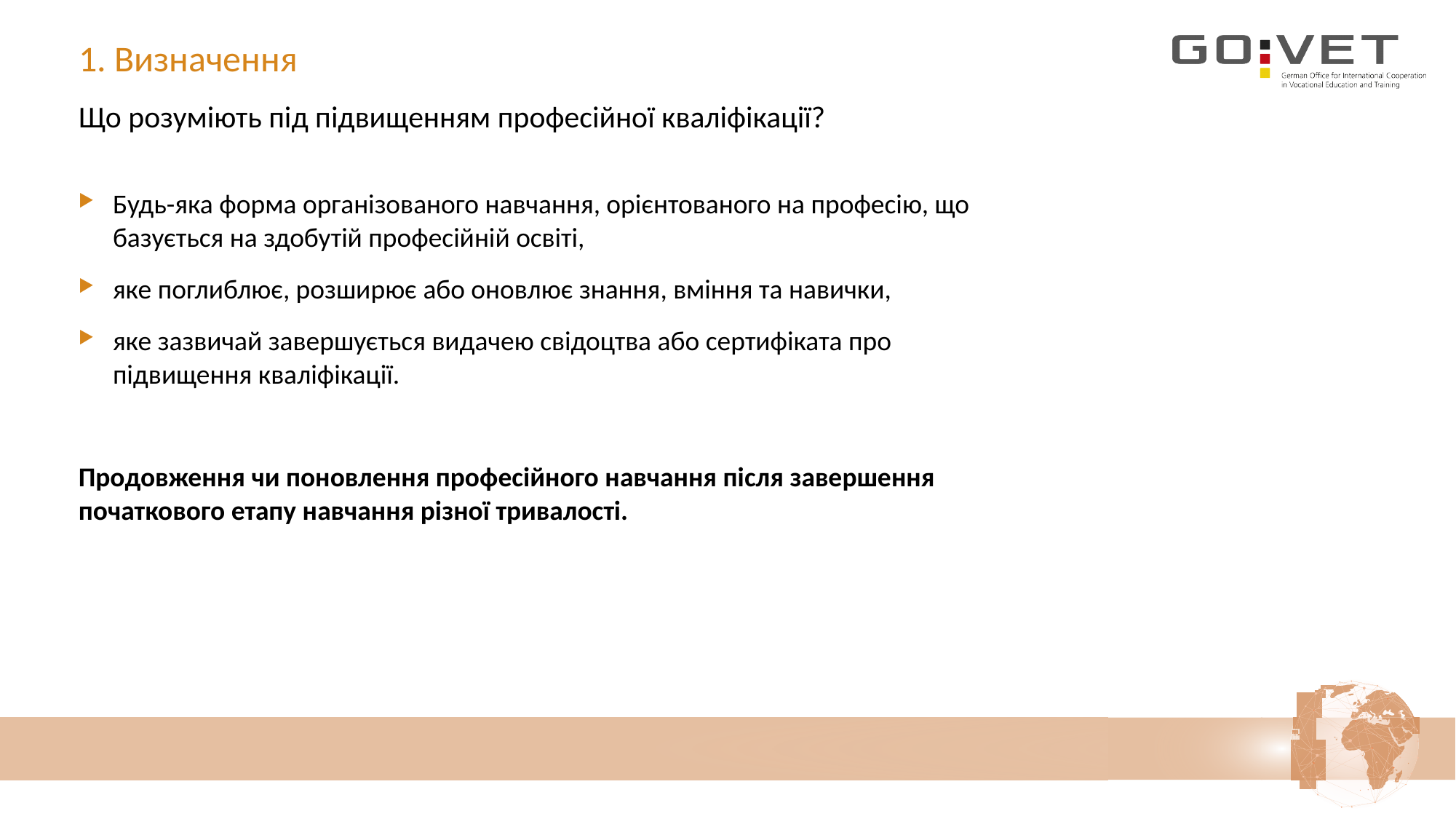

# 1. Визначення
Що розуміють під підвищенням професійної кваліфікації?
Будь-яка форма організованого навчання, орієнтованого на професію, що базується на здобутій професійній освіті,
яке поглиблює, розширює або оновлює знання, вміння та навички,
яке зазвичай завершується видачею свідоцтва або сертифіката про підвищення кваліфікації.

Продовження чи поновлення професійного навчання після завершення початкового етапу навчання різної тривалості.